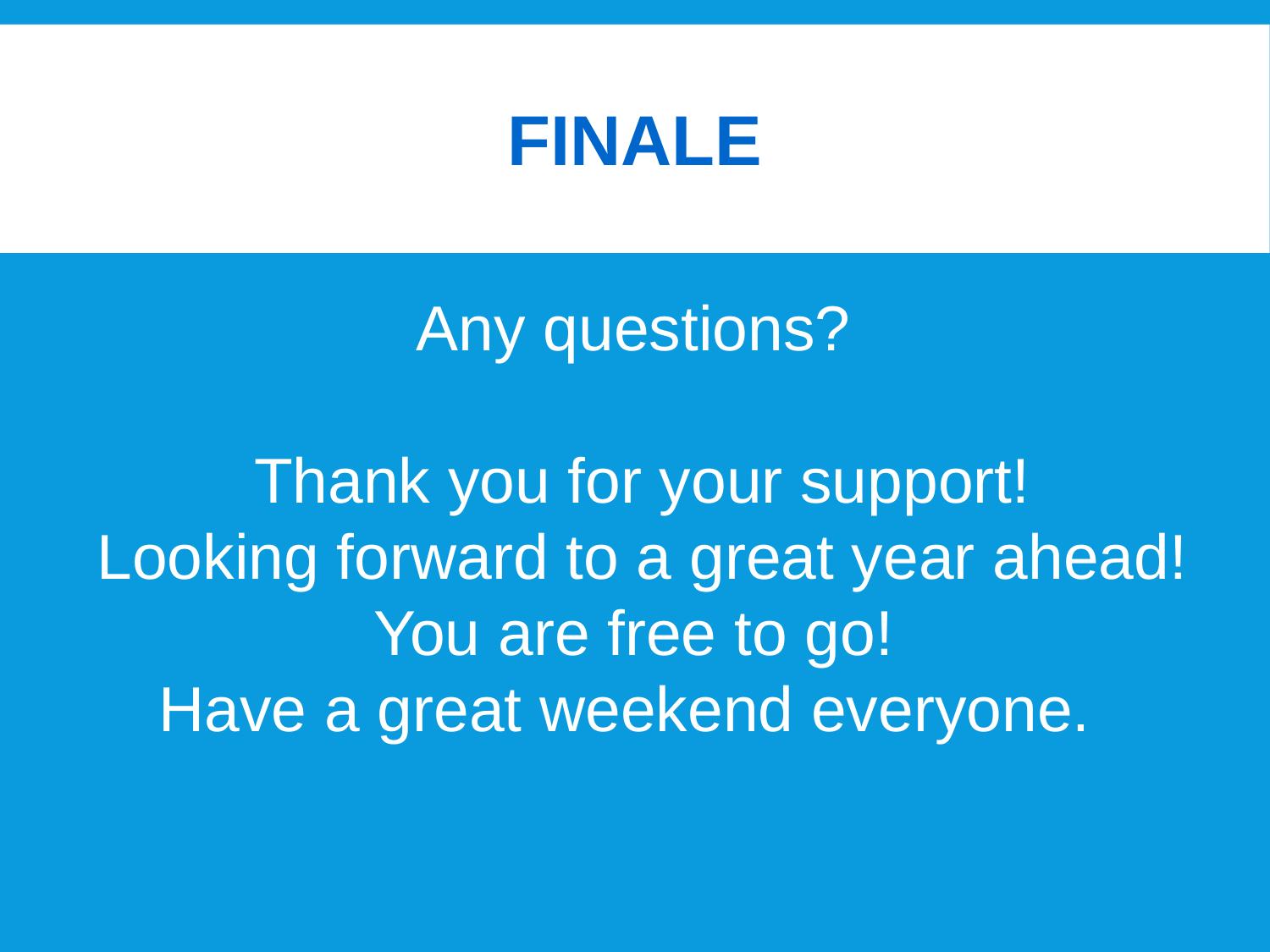

# Finale
Any questions?

 Thank you for your support!
 Looking forward to a great year ahead!
You are free to go!
Have a great weekend everyone.